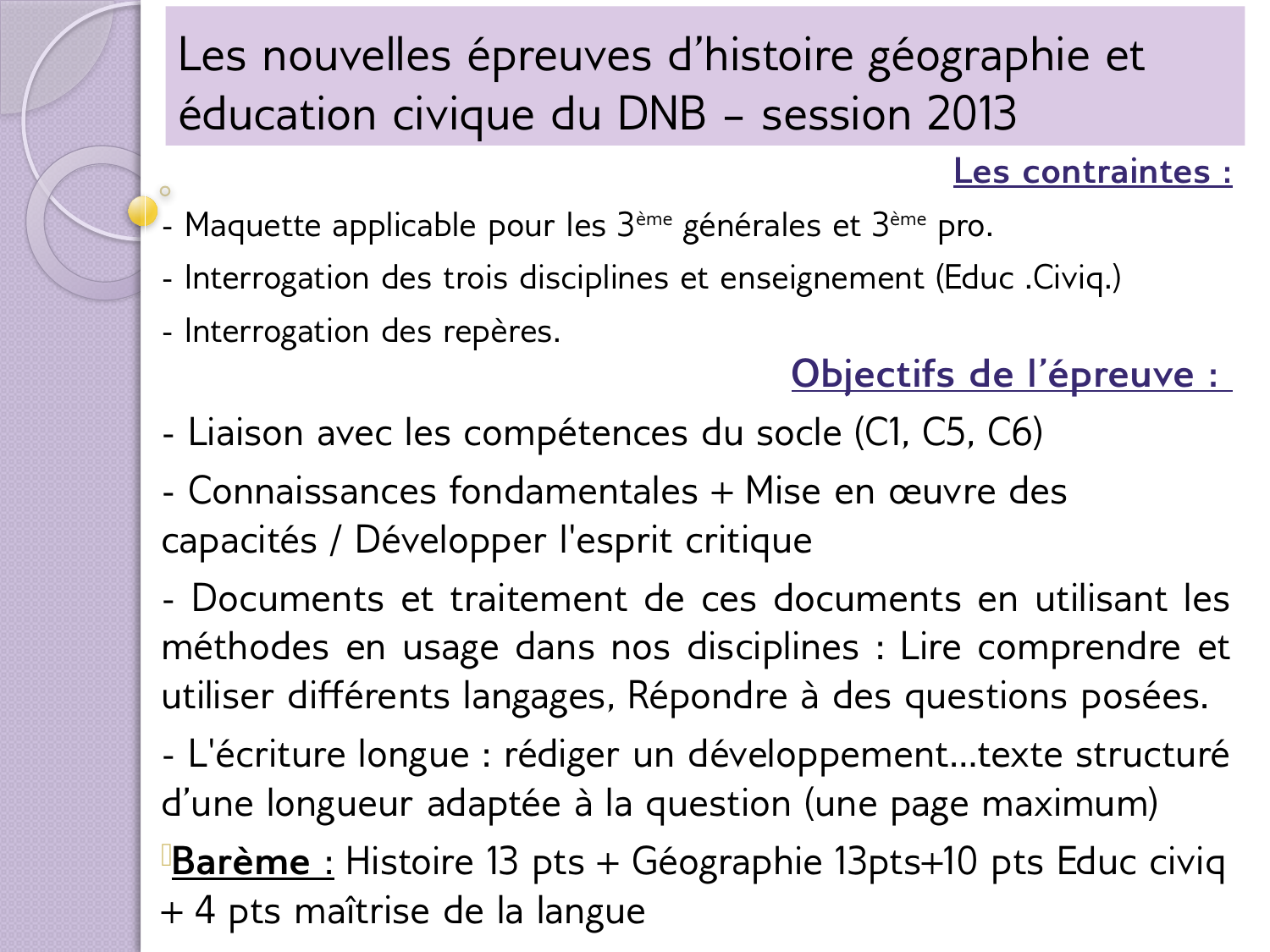

# Les nouvelles épreuves d’histoire géographie et éducation civique du DNB – session 2013
Les contraintes :
- Maquette applicable pour les 3ème générales et 3ème pro.
- Interrogation des trois disciplines et enseignement (Educ .Civiq.)
- Interrogation des repères.
Objectifs de l’épreuve :
- Liaison avec les compétences du socle (C1, C5, C6)
- Connaissances fondamentales + Mise en oeuvre des capacités / Développer l'esprit critique
- Documents et traitement de ces documents en utilisant les méthodes en usage dans nos disciplines : Lire comprendre et utiliser différents langages, Répondre à des questions posées.
- L'écriture longue : rédiger un développement…texte structuré d’une longueur adaptée à la question (une page maximum)
Barème : Histoire 13 pts + Géographie 13pts+10 pts Educ civiq + 4 pts maîtrise de la langue